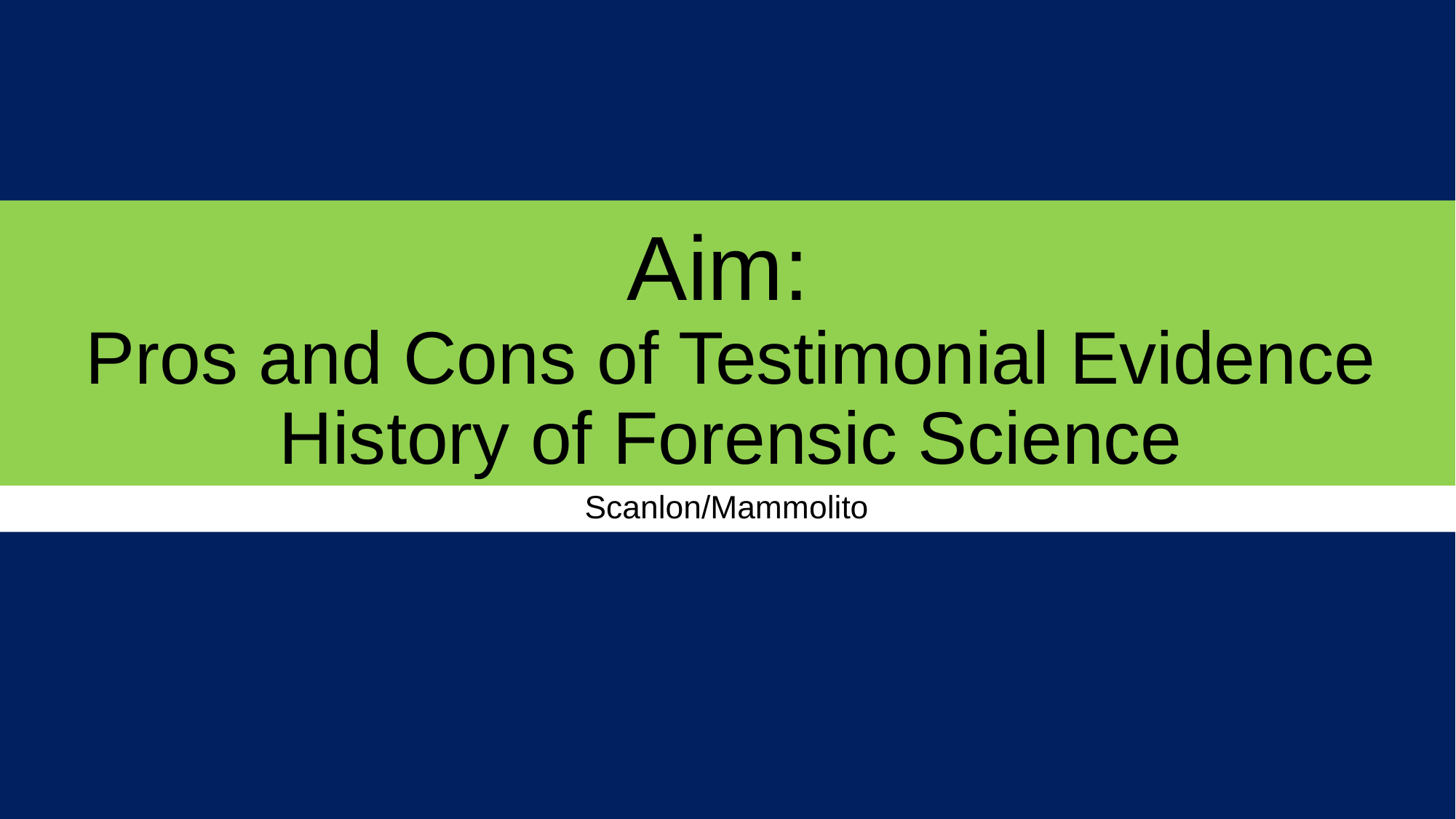

# Aim: Pros and Cons of Testimonial Evidence History of Forensic Science
Scanlon/Mammolito